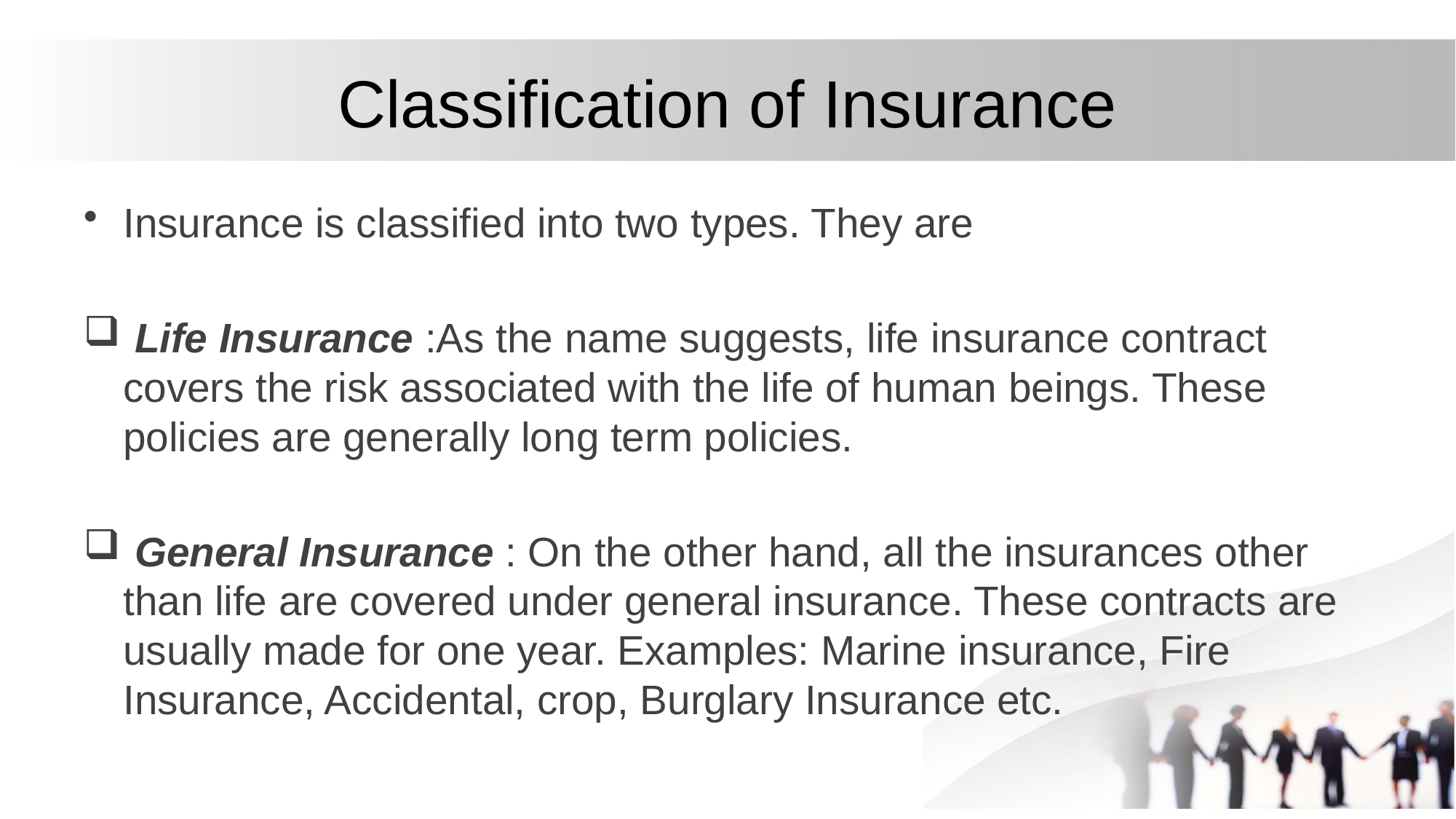

# Classification of Insurance
Insurance is classified into two types. They are

 Life Insurance :As the name suggests, life insurance contract covers the risk associated with the life of human beings. These policies are generally long term policies.

 General Insurance : On the other hand, all the insurances other than life are covered under general insurance. These contracts are usually made for one year. Examples: Marine insurance, Fire Insurance, Accidental, crop, Burglary Insurance etc.